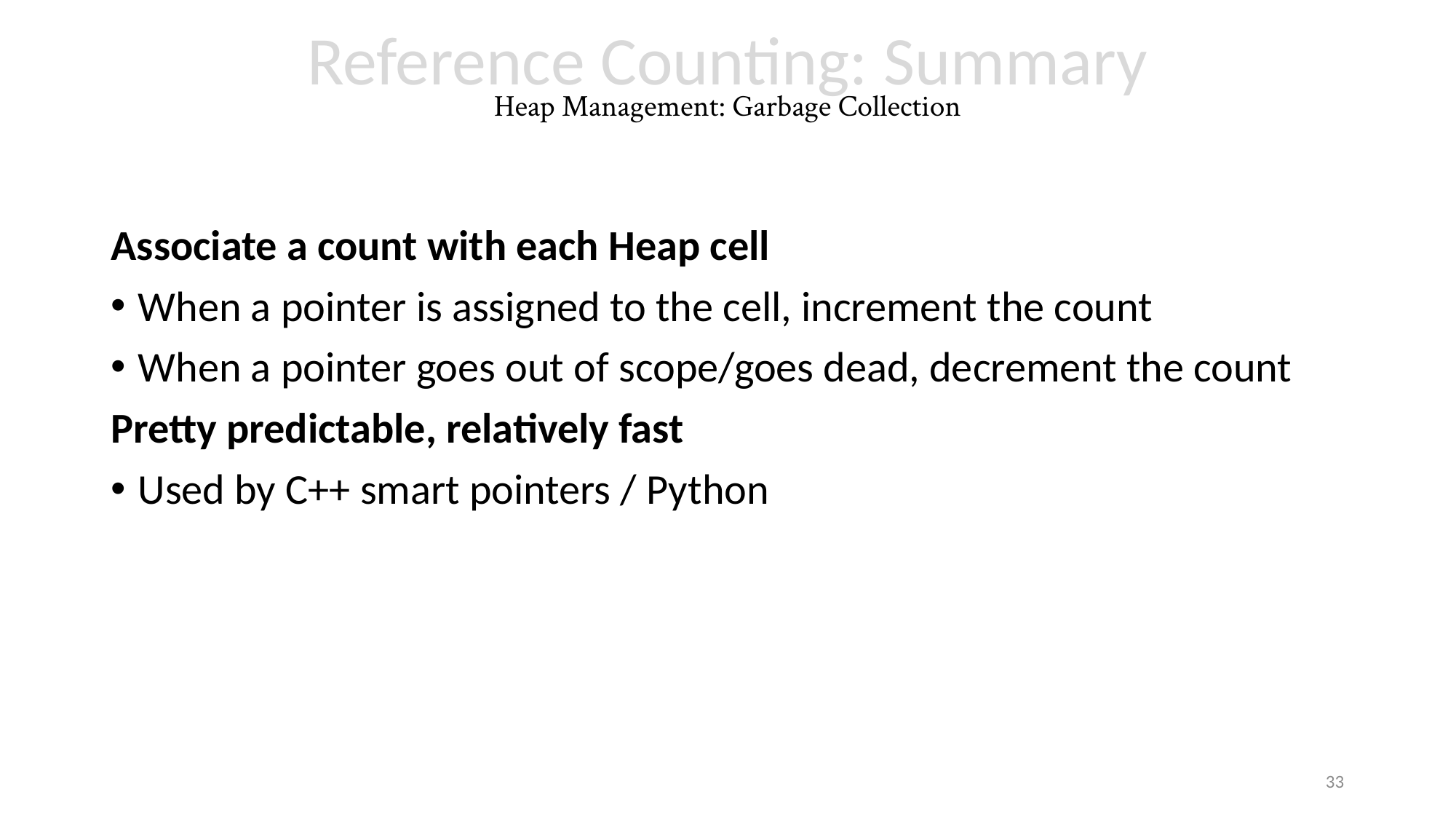

# Reference Counting: Summary Heap Management: Garbage Collection
Associate a count with each Heap cell
When a pointer is assigned to the cell, increment the count
When a pointer goes out of scope/goes dead, decrement the count
Pretty predictable, relatively fast
Used by C++ smart pointers / Python
33